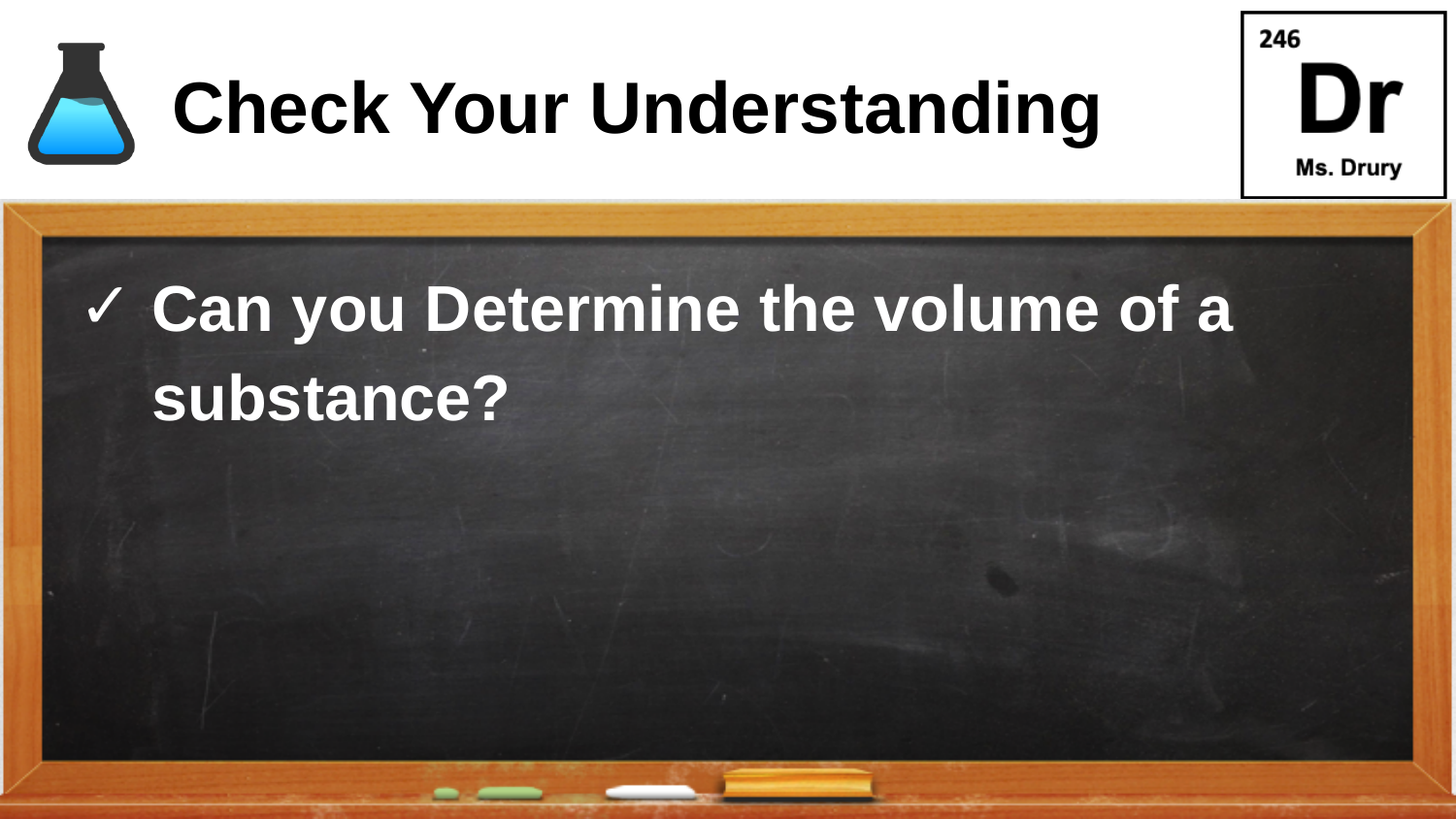

# Check Your Understanding
Can you Determine the volume of a substance?